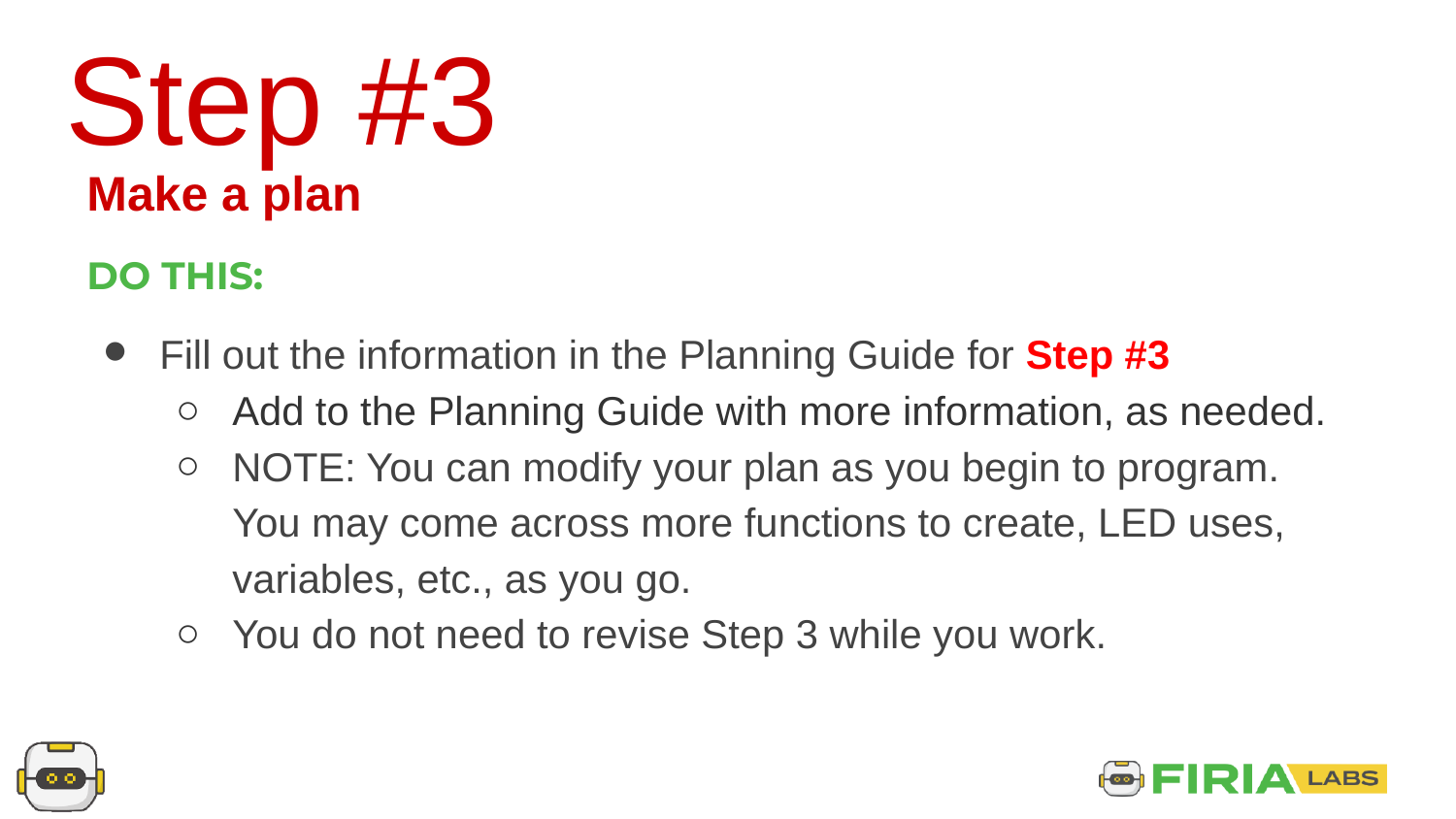

Step #3

Make a plan
DO THIS:
Fill out the information in the Planning Guide for Step #3
Add to the Planning Guide with more information, as needed.
NOTE: You can modify your plan as you begin to program. You may come across more functions to create, LED uses, variables, etc., as you go.
You do not need to revise Step 3 while you work.